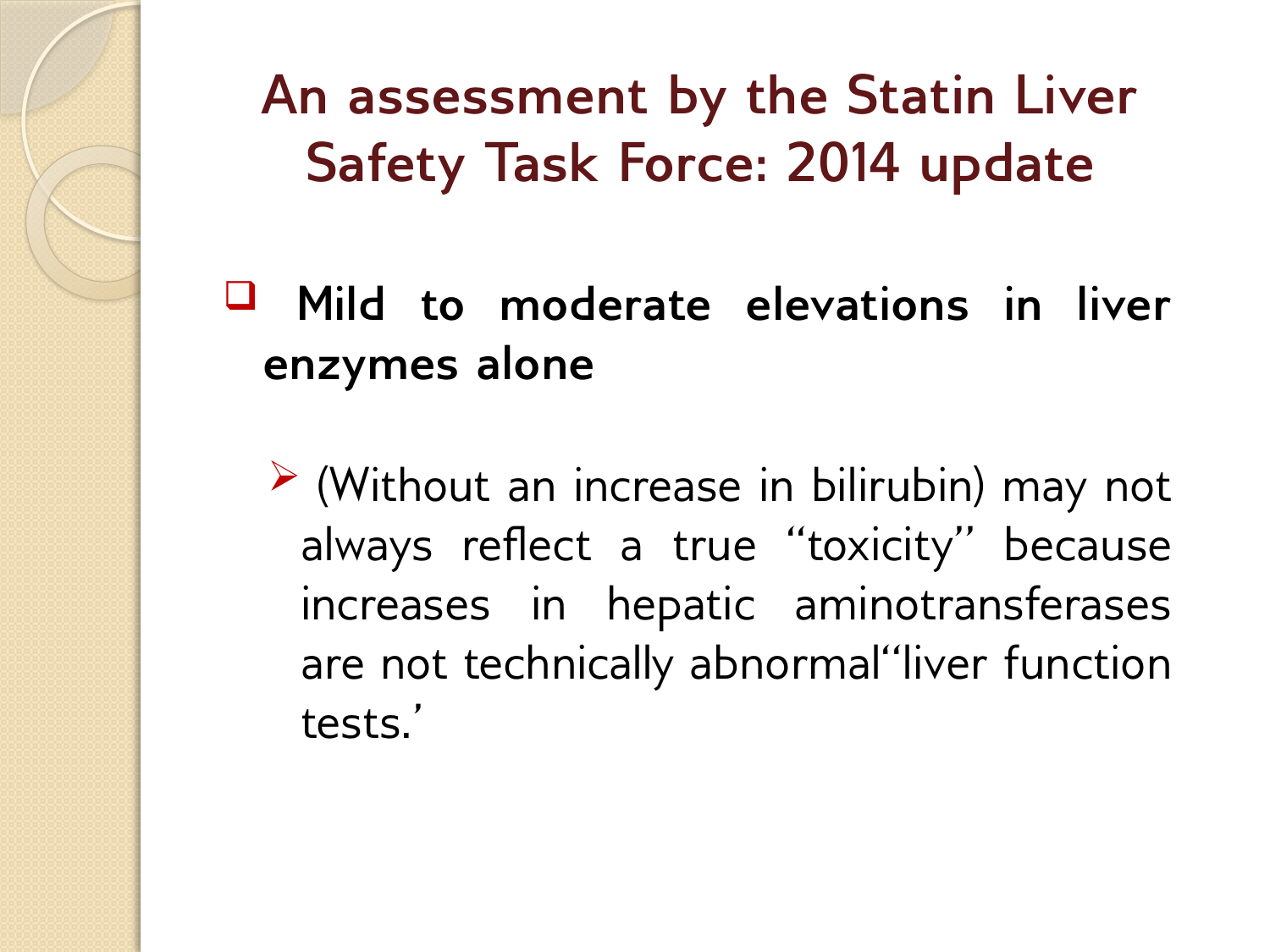

# An assessment by the Statin Liver Safety Task Force: 2014 update
 Mild to moderate elevations in liver enzymes alone

 (Without an increase in bilirubin) may not always reflect a true ‘‘toxicity’’ because increases in hepatic aminotransferases are not technically abnormal‘‘liver function tests.’